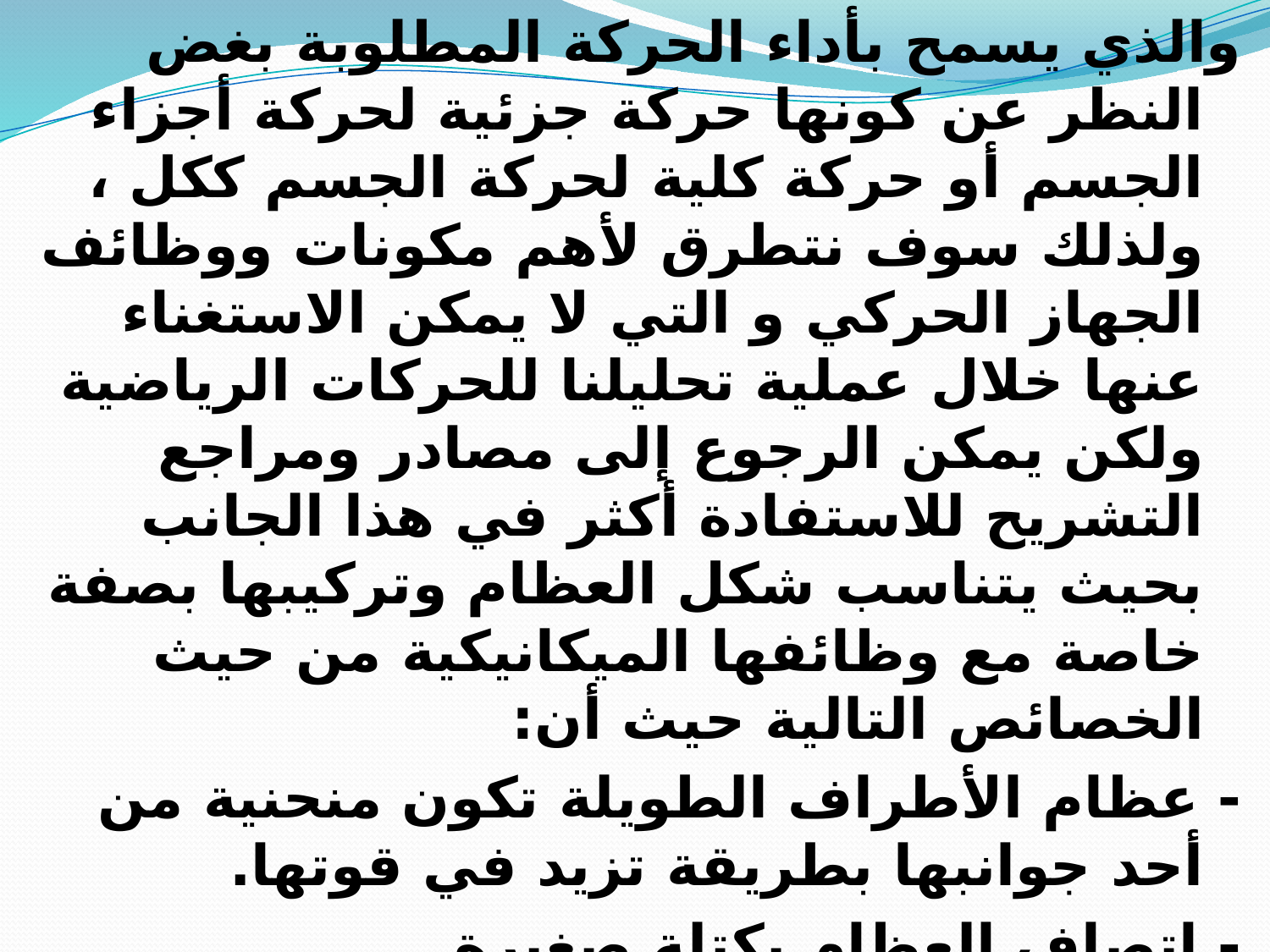

والذي يسمح بأداء الحركة المطلوبة بغض النظر عن كونها حركة جزئية لحركة أجزاء الجسم أو حركة كلية لحركة الجسم ككل ، ولذلك سوف نتطرق لأهم مكونات ووظائف الجهاز الحركي و التي لا يمكن الاستغناء عنها خلال عملية تحليلنا للحركات الرياضية ولكن يمكن الرجوع إلى مصادر ومراجع التشريح للاستفادة أكثر في هذا الجانب بحيث يتناسب شكل العظام وتركيبها بصفة خاصة مع وظائفها الميكانيكية من حيث الخصائص التالية حيث أن:
- عظام الأطراف الطويلة تكون منحنية من أحد جوانبها بطريقة تزيد في قوتها.
- اتصاف العظام بكتلة صغيرة .
وتتجلى مدى أهمية انحناء العظام و تقوسها من حيث أن التحميل الديناميكي يؤثر عليها بمقدار كبير من عزم القوة (عزم الانحناء ) أما صغر كتلتها فيمثل كذلك أهمية خاصة في هذا الجانب حيث أنه يؤدي إلى تفادي حدوث مقاومة قصور ذاتي كبيرة في حالة الحركات السريعة و القوية مما يؤدي إلى زيادة نسبة زيادتها .